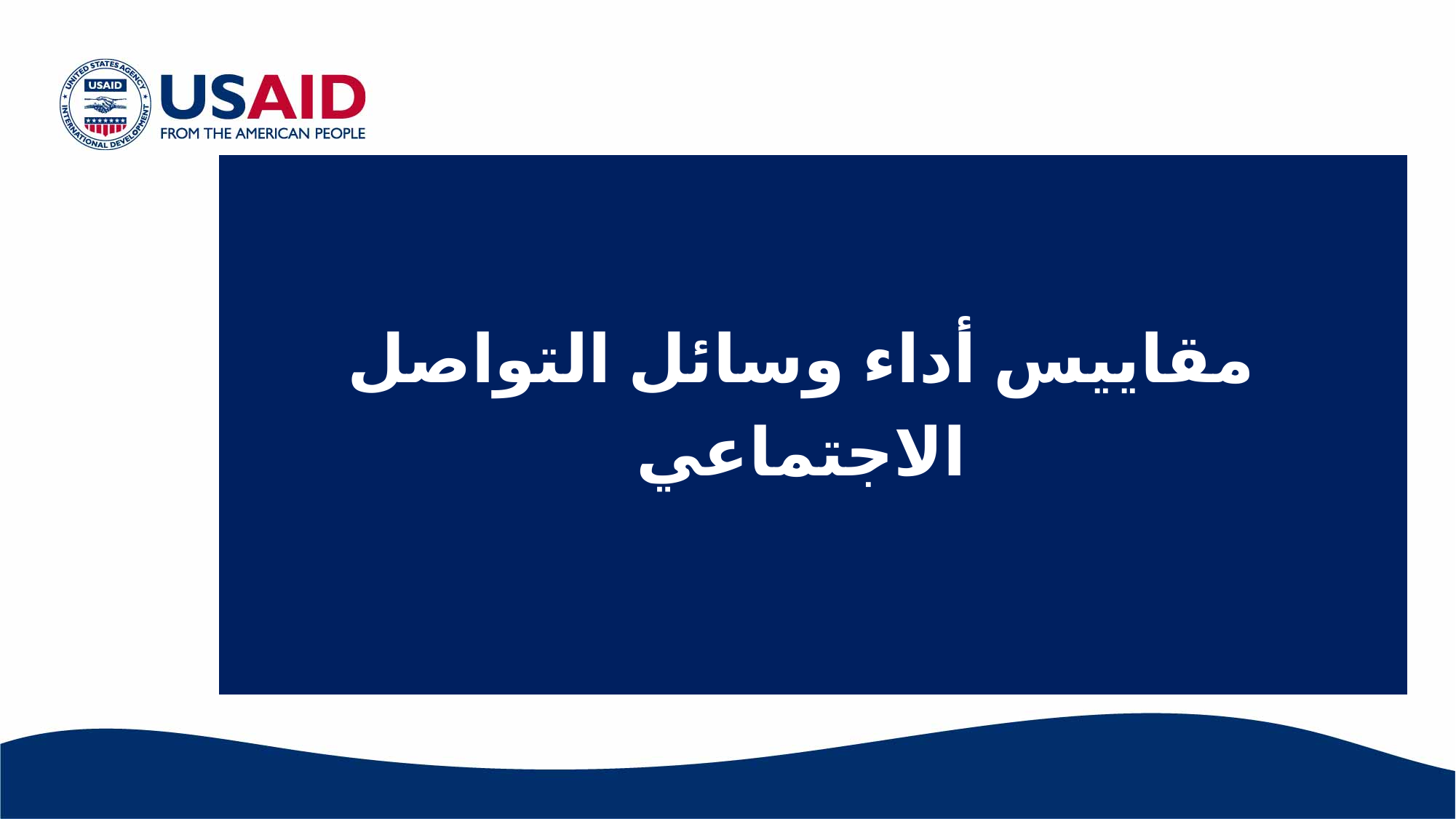

| مقاييس أداء وسائل التواصل الاجتماعي |
| --- |